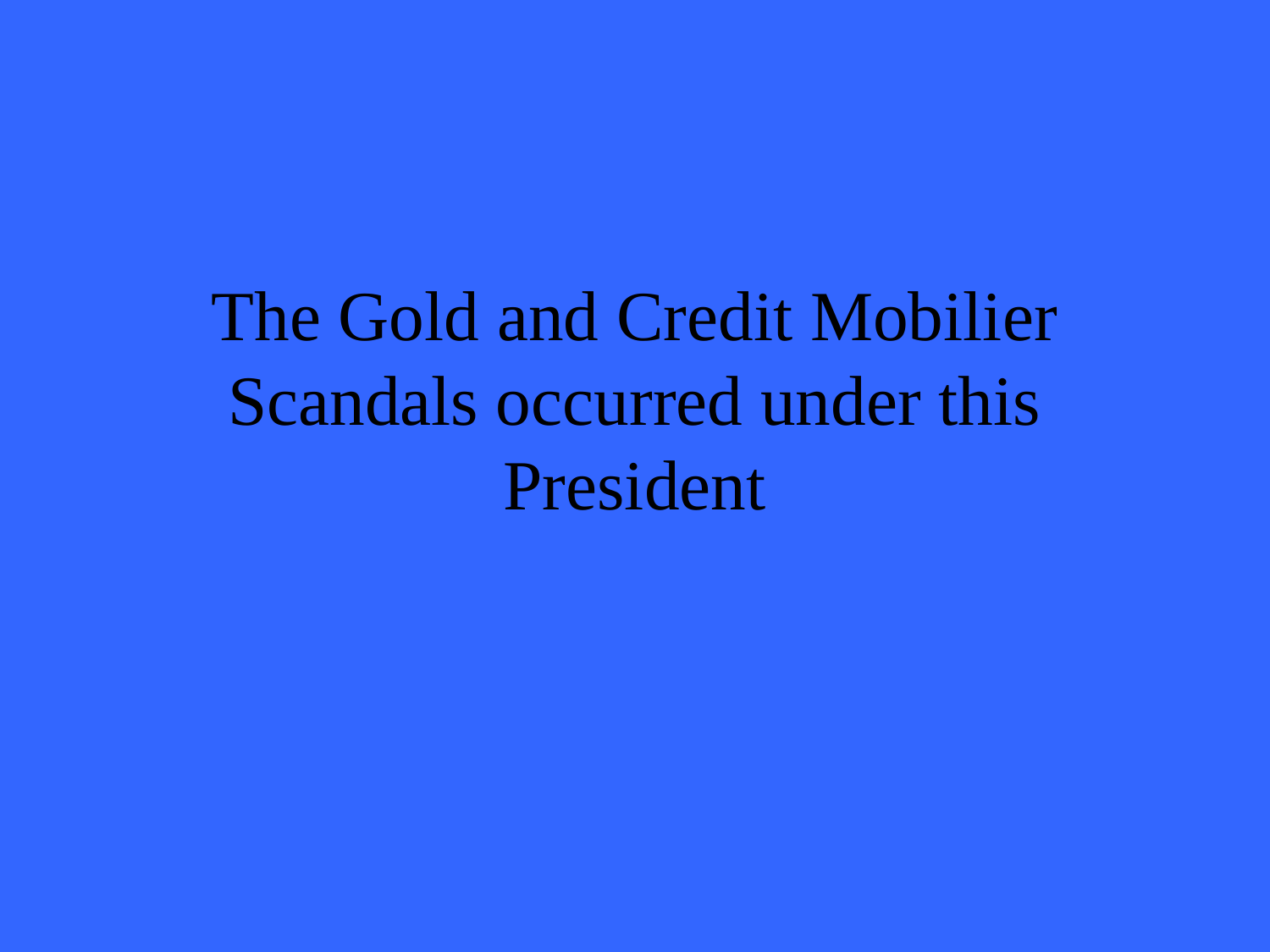

# The Gold and Credit Mobilier Scandals occurred under this President